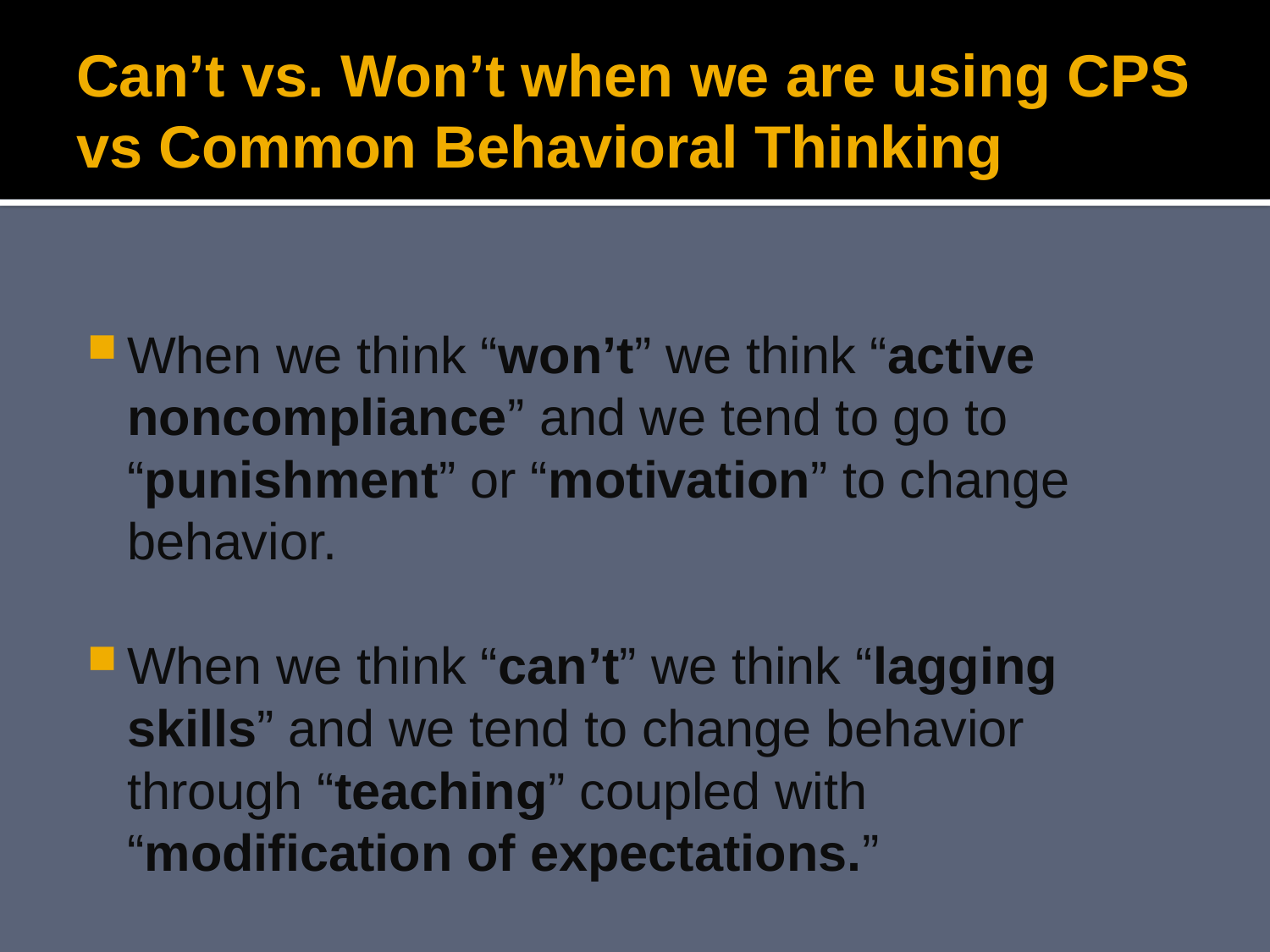

# Can’t vs. Won’t when we are using CPS vs Common Behavioral Thinking

When we think “won’t” we think “active noncompliance” and we tend to go to “punishment” or “motivation” to change behavior.

When we think “can’t” we think “lagging skills” and we tend to change behavior through “teaching” coupled with “modification of expectations.”